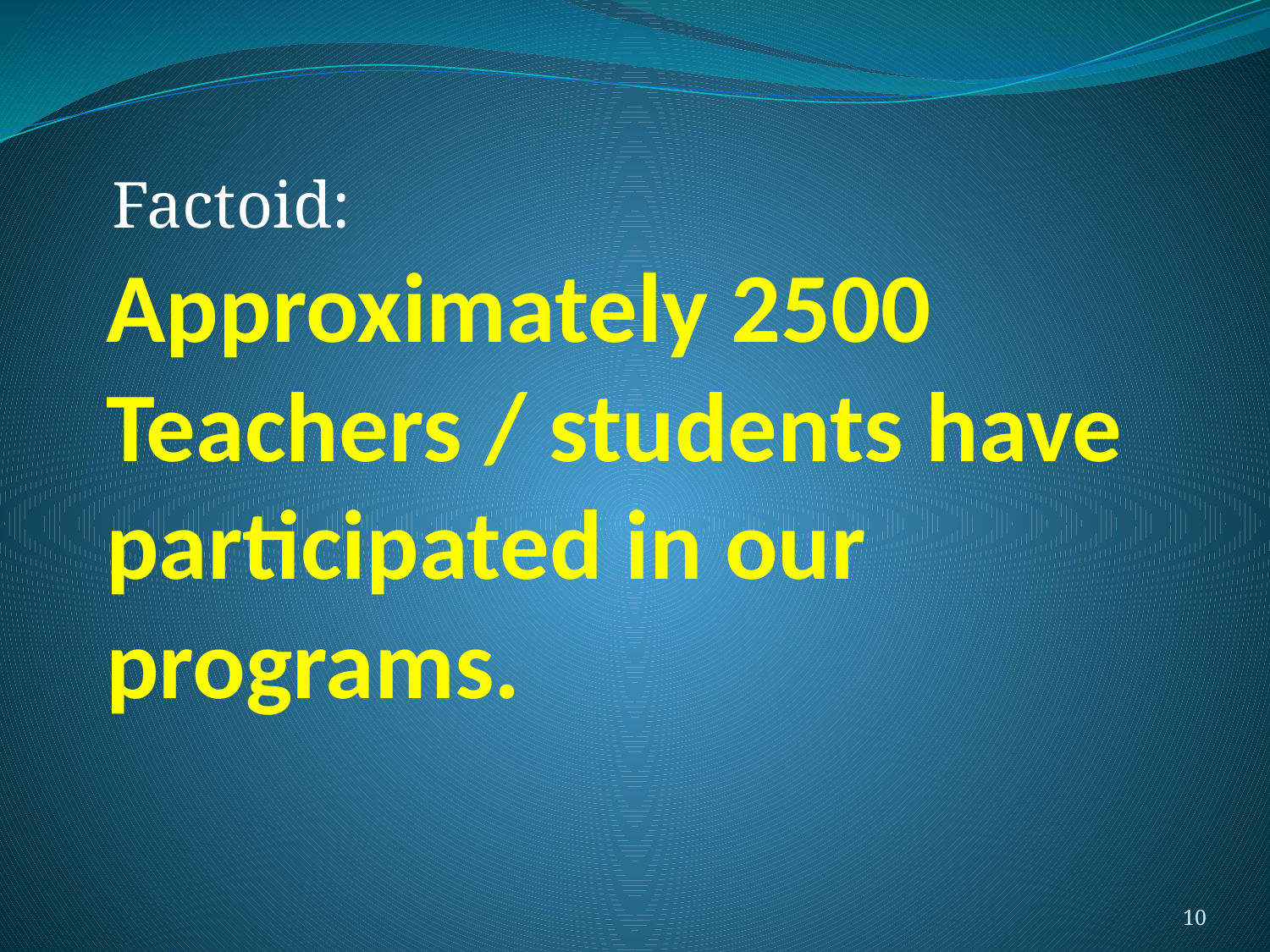

Factoid:
# Approximately 2500 Teachers / students have participated in our programs.
10